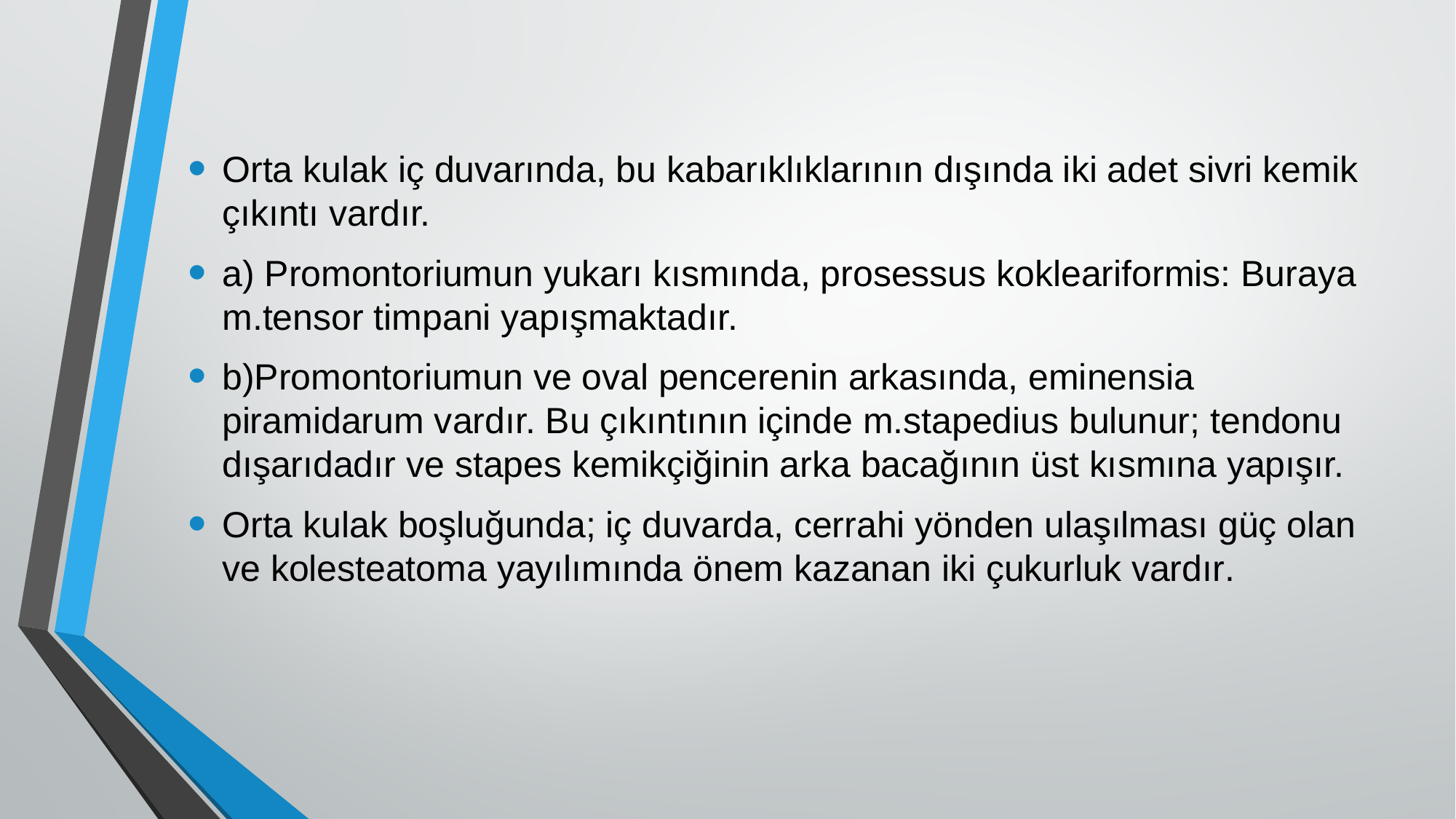

Orta kulak iç duvarında, bu kabarıklıklarının dışında iki adet sivri kemik çıkıntı vardır.
a) Promontoriumun yukarı kısmında, prosessus kokleariformis: Buraya m.tensor timpani yapışmaktadır.
b)Promontoriumun ve oval pencerenin arkasında, eminensia piramidarum vardır. Bu çıkıntının içinde m.stapedius bulunur; tendonu dışarıdadır ve stapes kemikçiğinin arka bacağının üst kısmına yapışır.
Orta kulak boşluğunda; iç duvarda, cerrahi yönden ulaşılması güç olan ve kolesteatoma yayılımında önem kazanan iki çukurluk vardır.